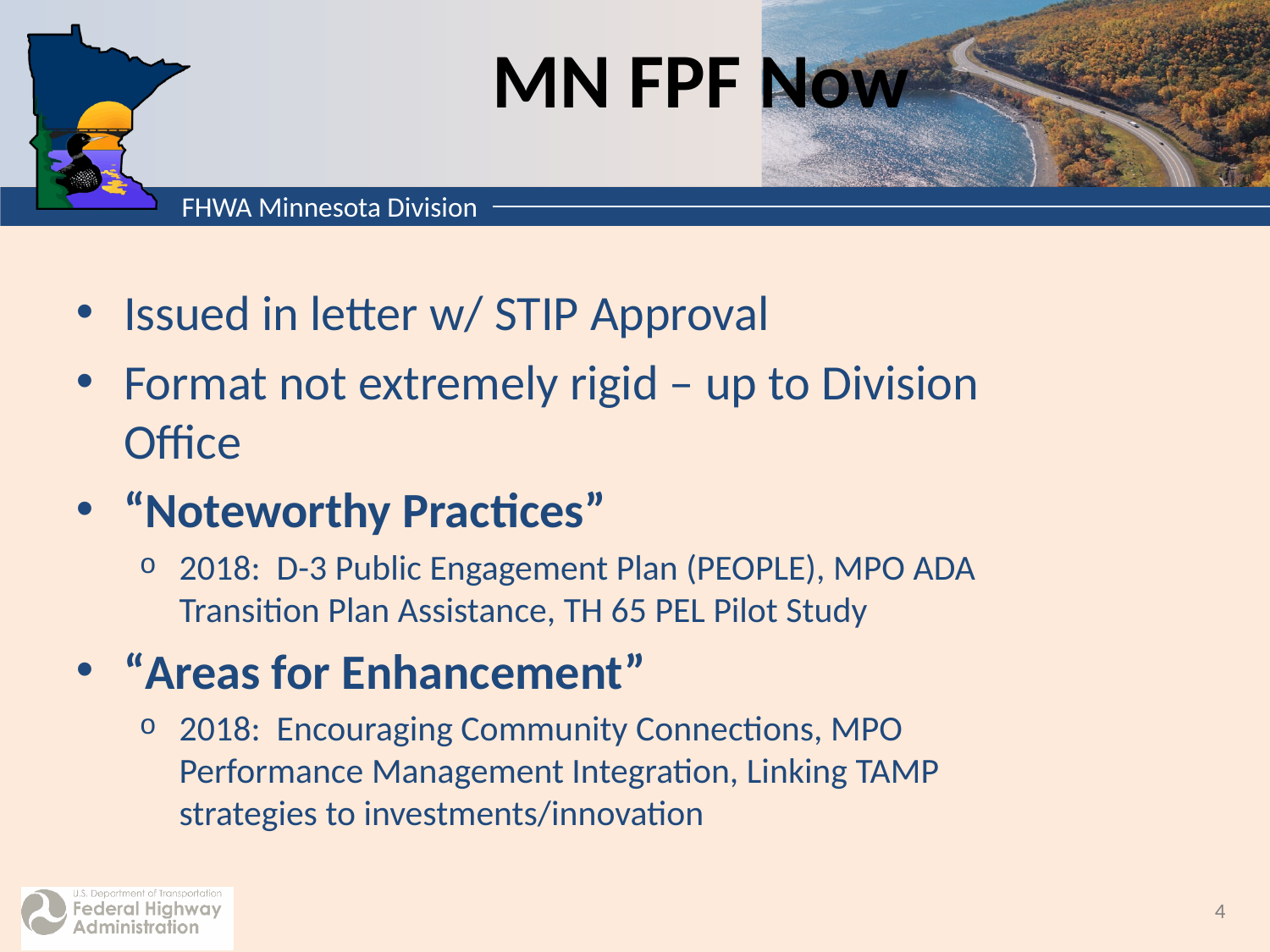

# MN FPF Now
Issued in letter w/ STIP Approval
Format not extremely rigid – up to Division Office
“Noteworthy Practices”
2018:  D-3 Public Engagement Plan (PEOPLE), MPO ADA Transition Plan Assistance, TH 65 PEL Pilot Study
“Areas for Enhancement”
2018:  Encouraging Community Connections, MPO Performance Management Integration, Linking TAMP strategies to investments/innovation